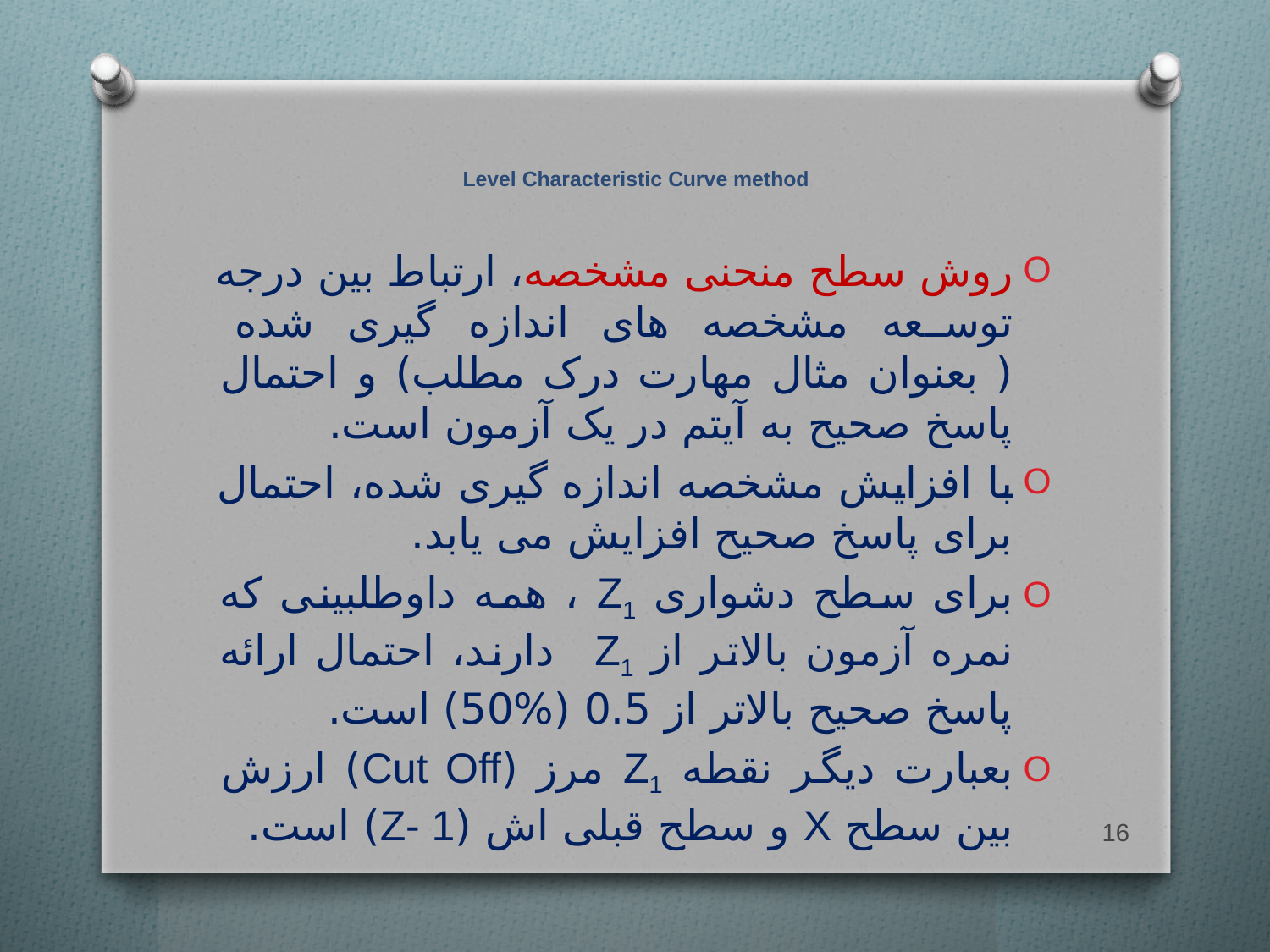

# Level Characteristic Curve method
روش سطح منحنی مشخصه، ارتباط بین درجه توسعه مشخصه های اندازه گیری شده ( بعنوان مثال مهارت درک مطلب) و احتمال پاسخ صحیح به آیتم در یک آزمون است.
با افزایش مشخصه اندازه گیری شده، احتمال برای پاسخ صحیح افزایش می یابد.
برای سطح دشواری Z1 ، همه داوطلبینی که نمره آزمون بالاتر از Z1   دارند، احتمال ارائه پاسخ صحیح بالاتر از 0.5 (%50) است.
بعبارت دیگر نقطه Z1 مرز (Cut Off) ارزش بین سطح X و سطح قبلی اش (Z- 1) است.

16